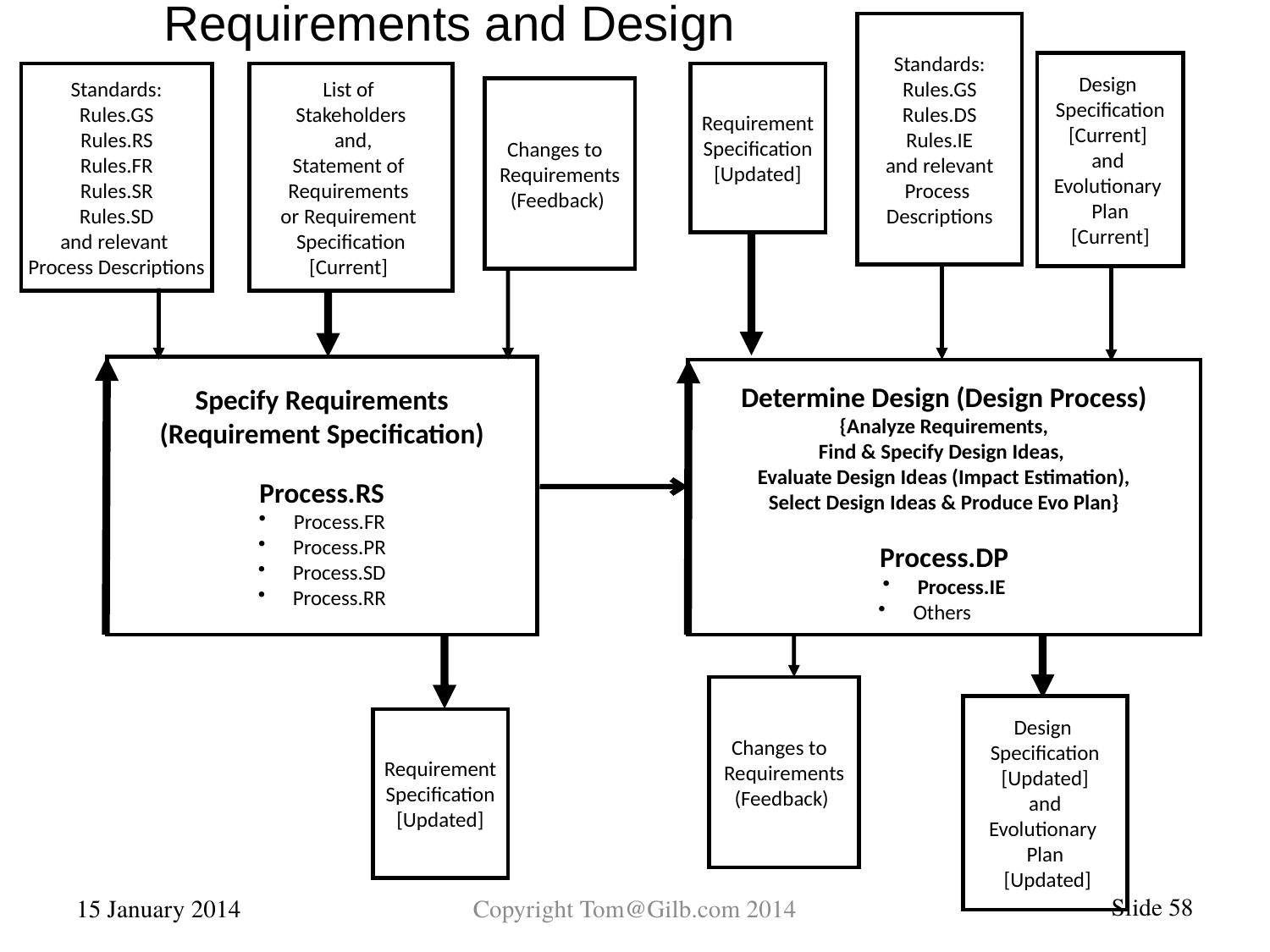

Requirements and Design
Standards:
Rules.GS
Rules.DS
Rules.IE
and relevant
Process
Descriptions
Design
Specification
[Current]
and
Evolutionary
Plan
[Current]
Standards:
Rules.GS
Rules.RS
Rules.FR
Rules.SR
Rules.SD
and relevant
Process Descriptions

List of
Stakeholders
 and,
Statement of
Requirements
or Requirement
Specification
[Current]

Requirement
Specification
[Updated]
Changes to
Requirements
(Feedback)

Specify Requirements
(Requirement Specification)

Process.RS
 Process.FR
 Process.PR
 Process.SD
 Process.RR

Determine Design (Design Process)
{Analyze Requirements,
Find & Specify Design Ideas,
Evaluate Design Ideas (Impact Estimation),
Select Design Ideas & Produce Evo Plan}

Process.DP
 Process.IE
 Others

Changes to
Requirements
(Feedback)
Design
Specification
[Updated]
and
Evolutionary
Plan
 [Updated]
Requirement
Specification
[Updated]
15 January 2014
Copyright Tom@Gilb.com 2014
Slide 58